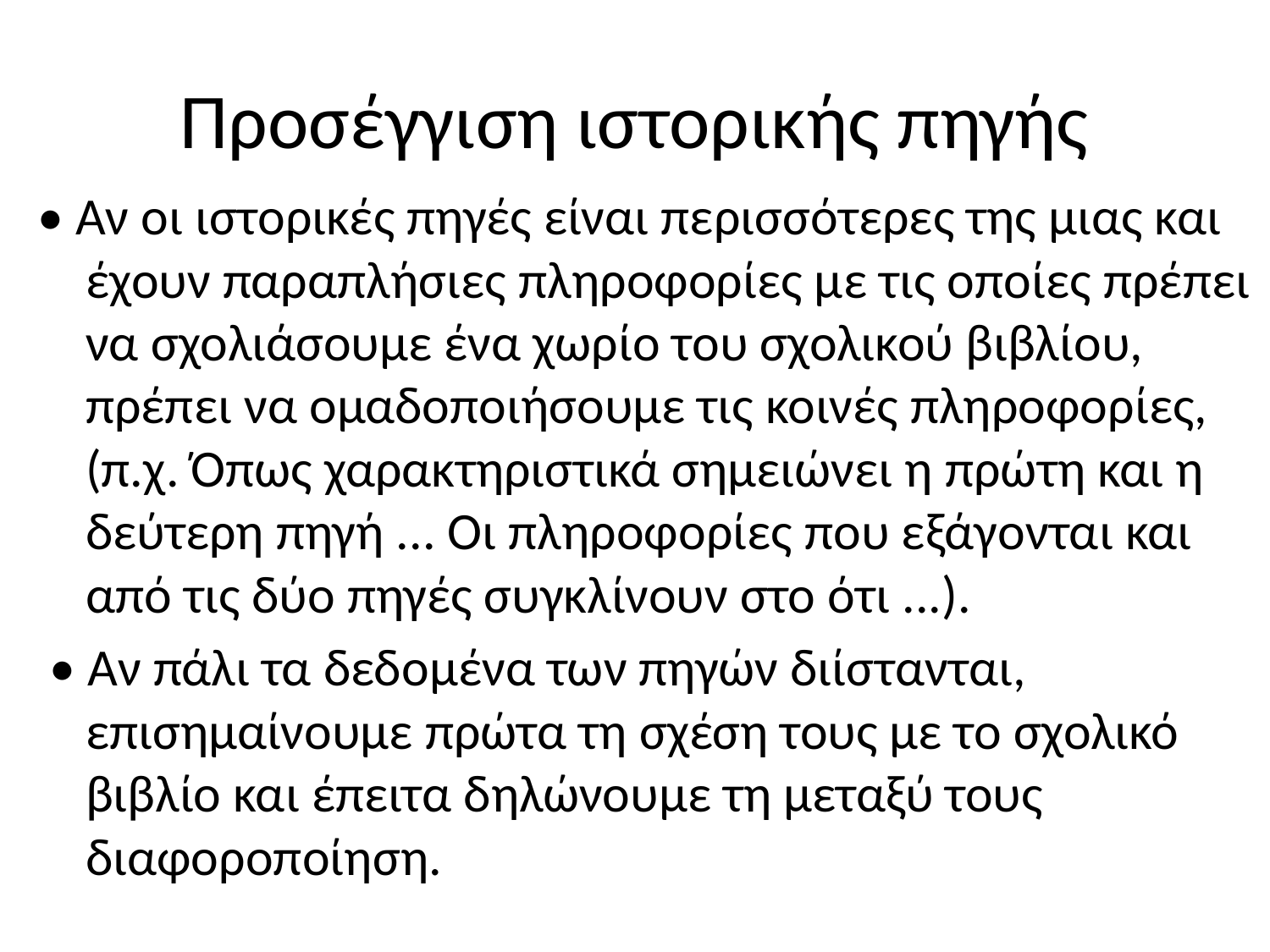

# Προσέγγιση ιστορικής πηγής
• Αν οι ιστορικές πηγές είναι περισσότερες της μιας και έχουν παραπλήσιες πληροφορίες με τις οποίες πρέπει να σχολιάσουμε ένα χωρίο του σχολικού βιβλίου, πρέπει να ομαδοποιήσουμε τις κοινές πληροφορίες, (π.χ. Όπως χαρακτηριστικά σημειώνει η πρώτη και η δεύτερη πηγή ... Οι πληροφορίες που εξάγονται και από τις δύο πηγές συγκλίνουν στο ότι ...).
 • Αν πάλι τα δεδομένα των πηγών διίστανται, επισημαίνουμε πρώτα τη σχέση τους με το σχολικό βιβλίο και έπειτα δηλώνουμε τη μεταξύ τους διαφοροποίηση.